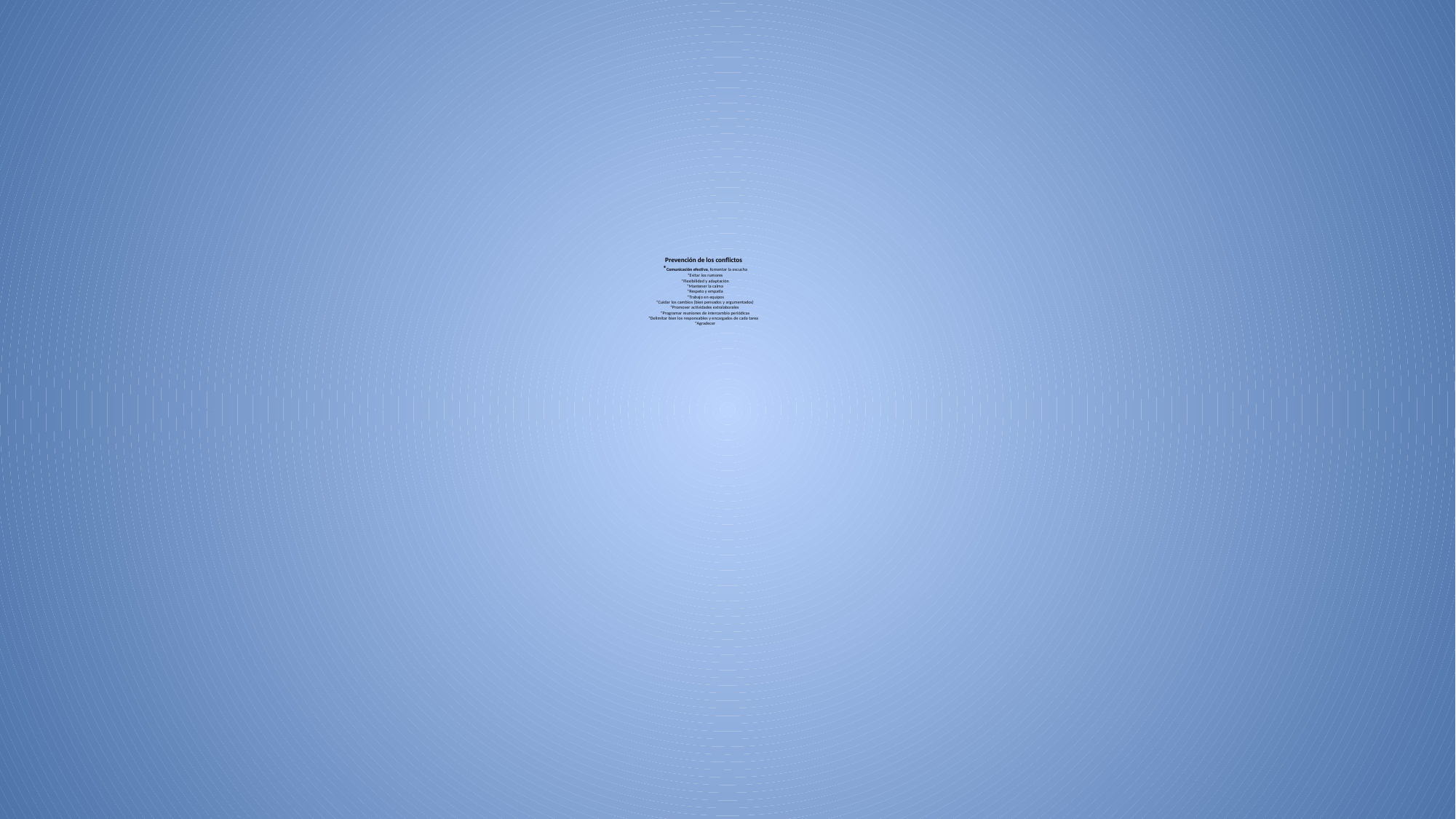

# Prevención de los conflictos *Comunicación efectiva, fomentar la escucha *Evitar los rumores *Flexibilidad y adaptación *Mantener la calma *Respeto y empatía *Trabajo en equipos *Cuidar los cambios (bien pensados y argumentados) *Promover actividades extralaborales *Programar reuniones de intercambio periódicas *Delimitar bien los responsables y encargados de cada tarea *Agradecer